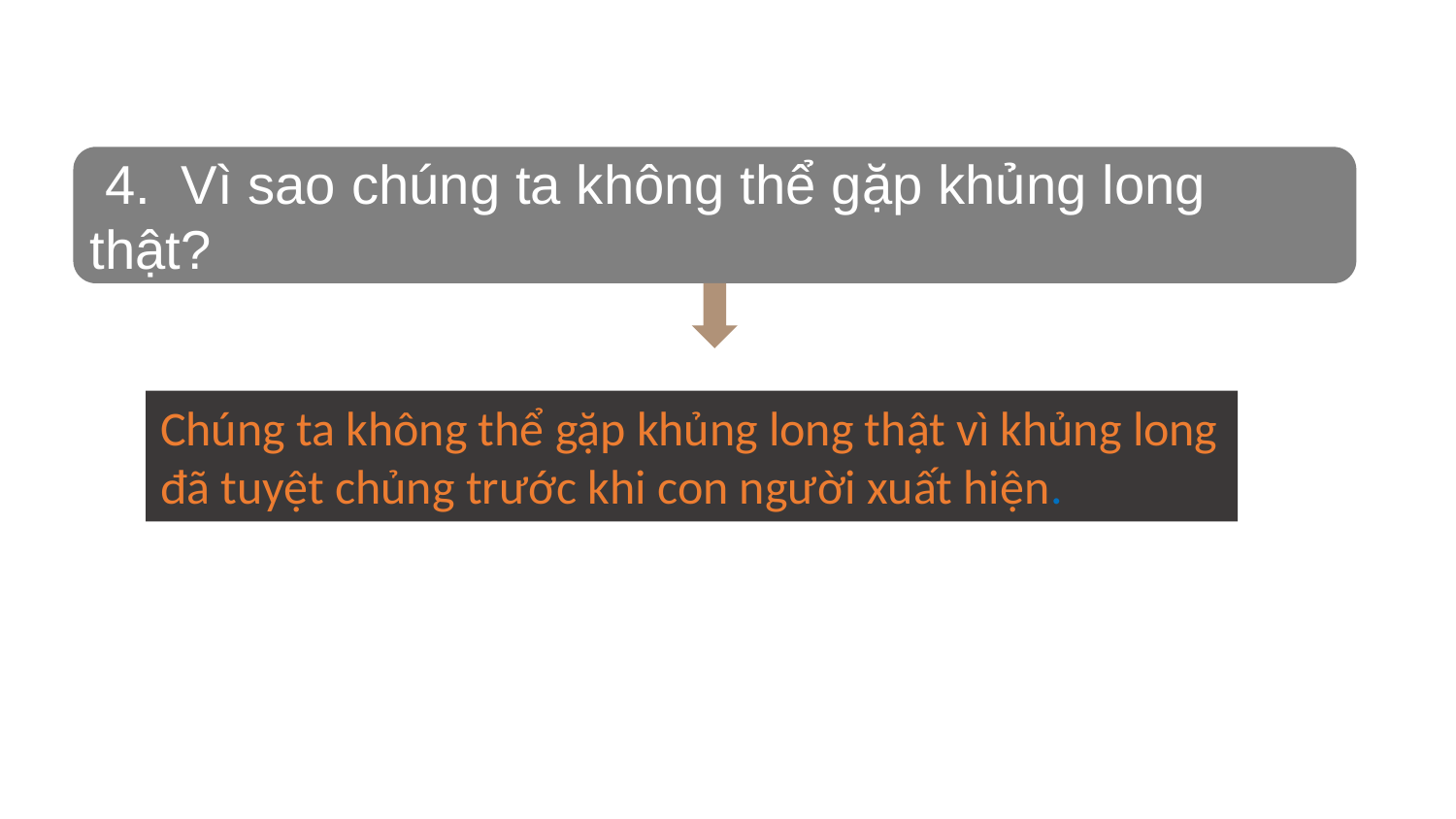

4.  Vì sao chúng ta không thể gặp khủng long thật?

Chúng ta không thể gặp khủng long thật vì khủng long đã tuyệt chủng trước khi con người xuất hiện.